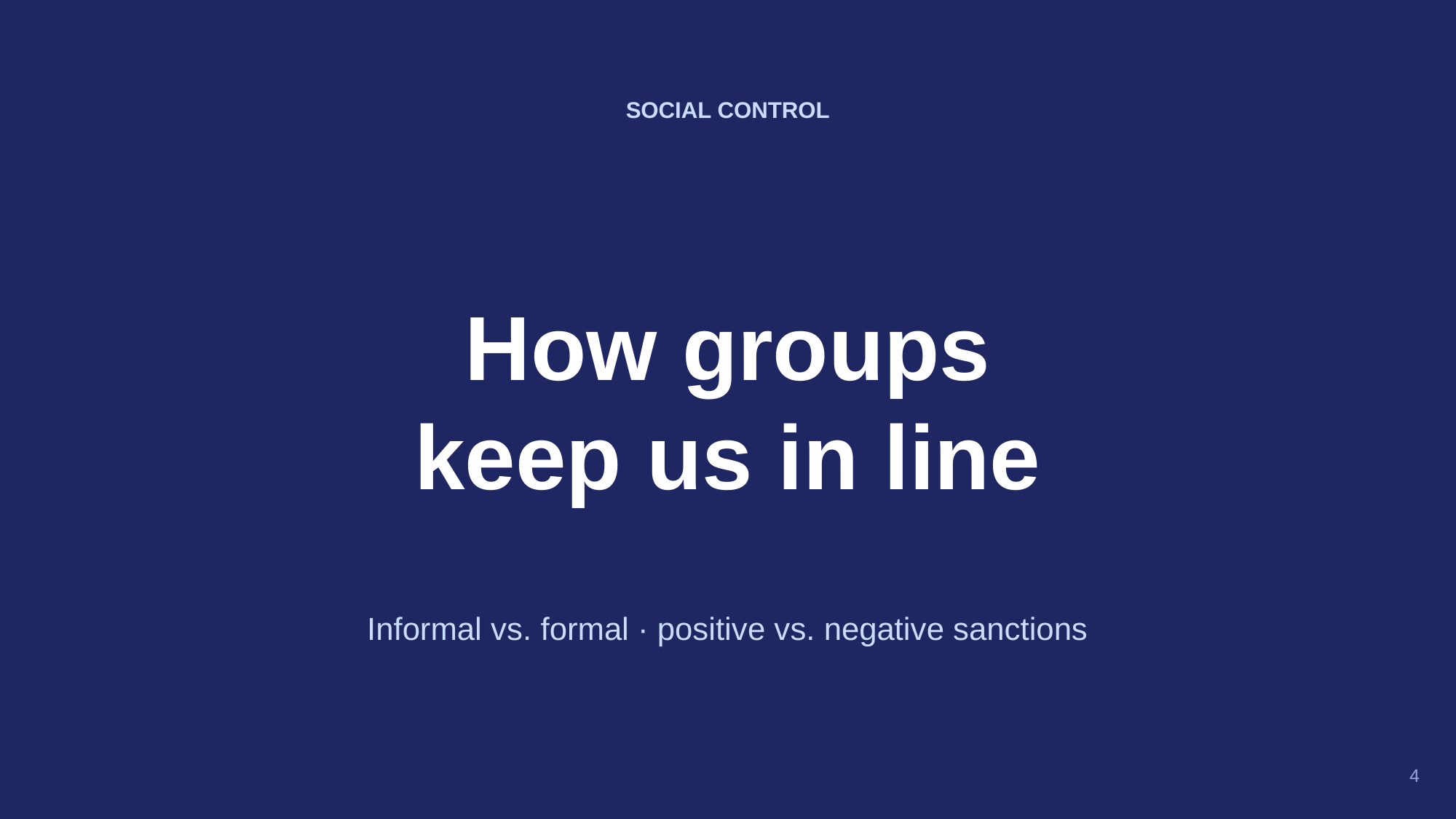

SOCIAL CONTROL
How groups
keep us in line
Informal vs. formal · positive vs. negative sanctions
4